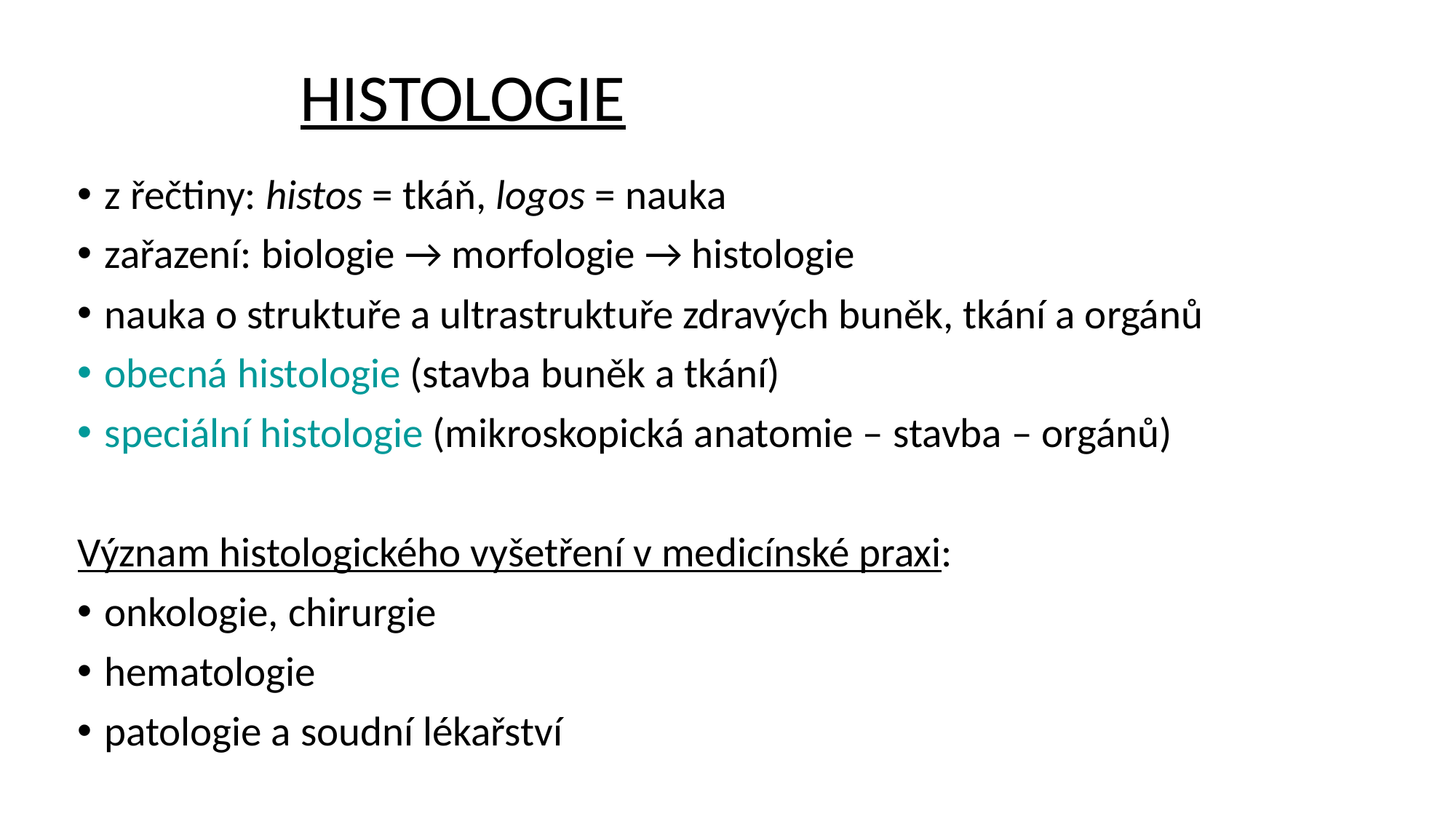

# HISTOLOGIE
z řečtiny: histos = tkáň, logos = nauka
zařazení: biologie → morfologie → histologie
nauka o struktuře a ultrastruktuře zdravých buněk, tkání a orgánů
obecná histologie (stavba buněk a tkání)
speciální histologie (mikroskopická anatomie – stavba – orgánů)

Význam histologického vyšetření v medicínské praxi:
onkologie, chirurgie
hematologie
patologie a soudní lékařství